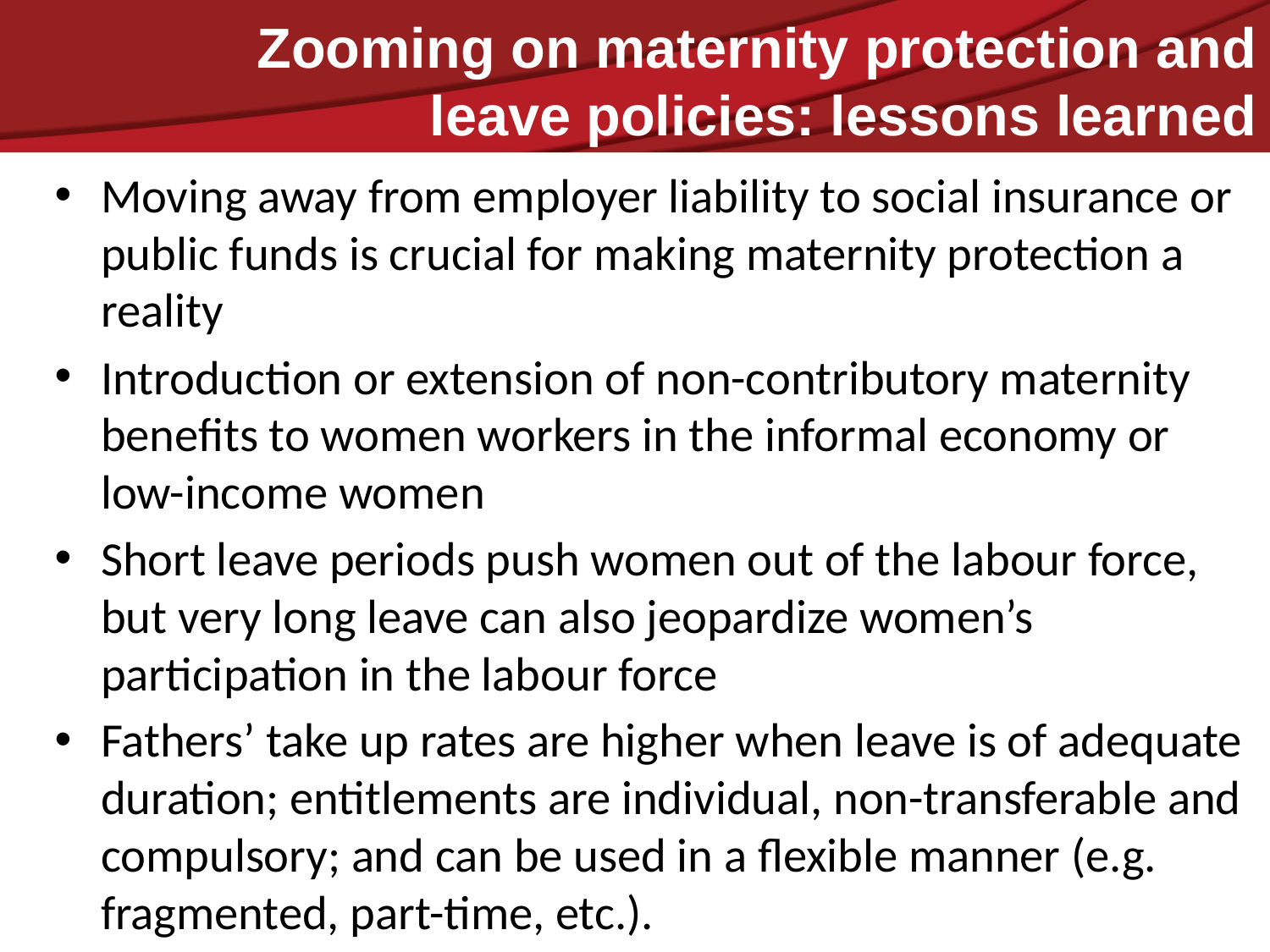

# Zooming on maternity protection and leave policies: lessons learned
Moving away from employer liability to social insurance or public funds is crucial for making maternity protection a reality
Introduction or extension of non-contributory maternity benefits to women workers in the informal economy or low-income women
Short leave periods push women out of the labour force, but very long leave can also jeopardize women’s  participation in the labour force
Fathers’ take up rates are higher when leave is of adequate duration; entitlements are individual, non-transferable and compulsory; and can be used in a flexible manner (e.g. fragmented, part-time, etc.).